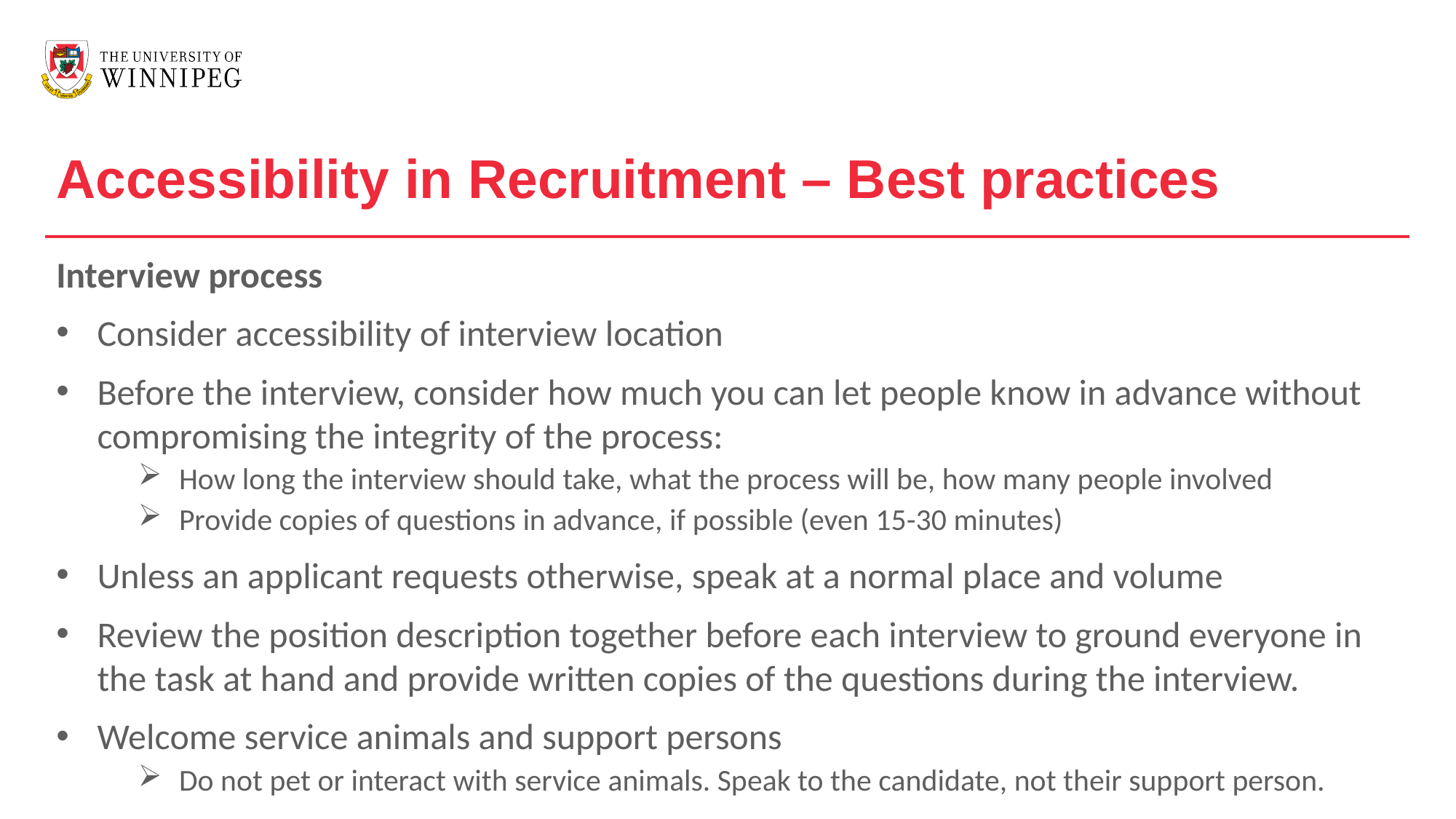

Accessibility in Recruitment – Best practices
Interview process
Consider accessibility of interview location
Before the interview, consider how much you can let people know in advance without compromising the integrity of the process:
How long the interview should take, what the process will be, how many people involved
Provide copies of questions in advance, if possible (even 15-30 minutes)
Unless an applicant requests otherwise, speak at a normal place and volume
Review the position description together before each interview to ground everyone in the task at hand and provide written copies of the questions during the interview.
Welcome service animals and support persons
Do not pet or interact with service animals. Speak to the candidate, not their support person.